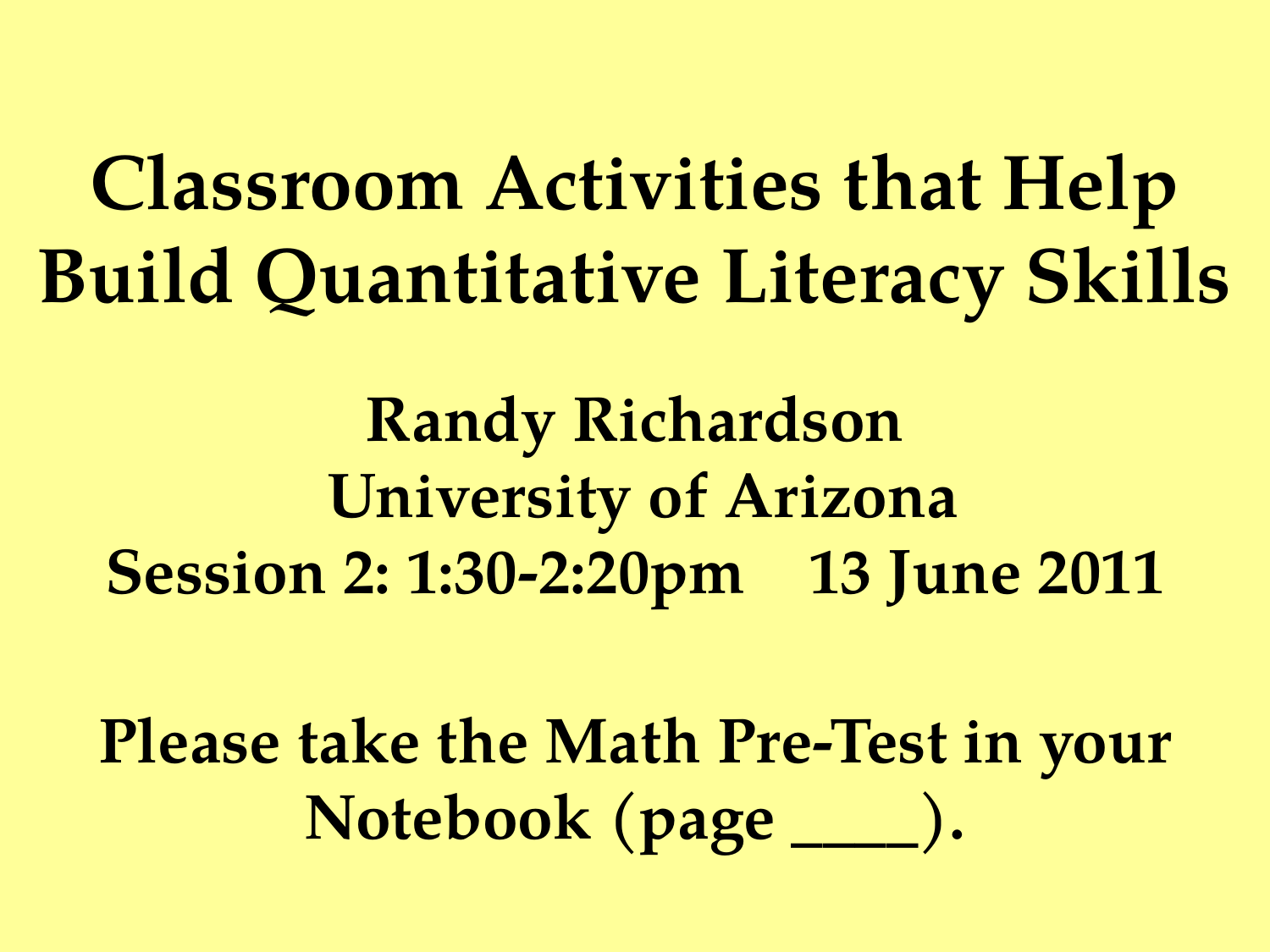

Classroom Activities that Help Build Quantitative Literacy Skills
Randy Richardson
 University of Arizona
Session 2: 1:30-2:20pm    13 June 2011
Please take the Math Pre-Test in your Notebook (page ____).